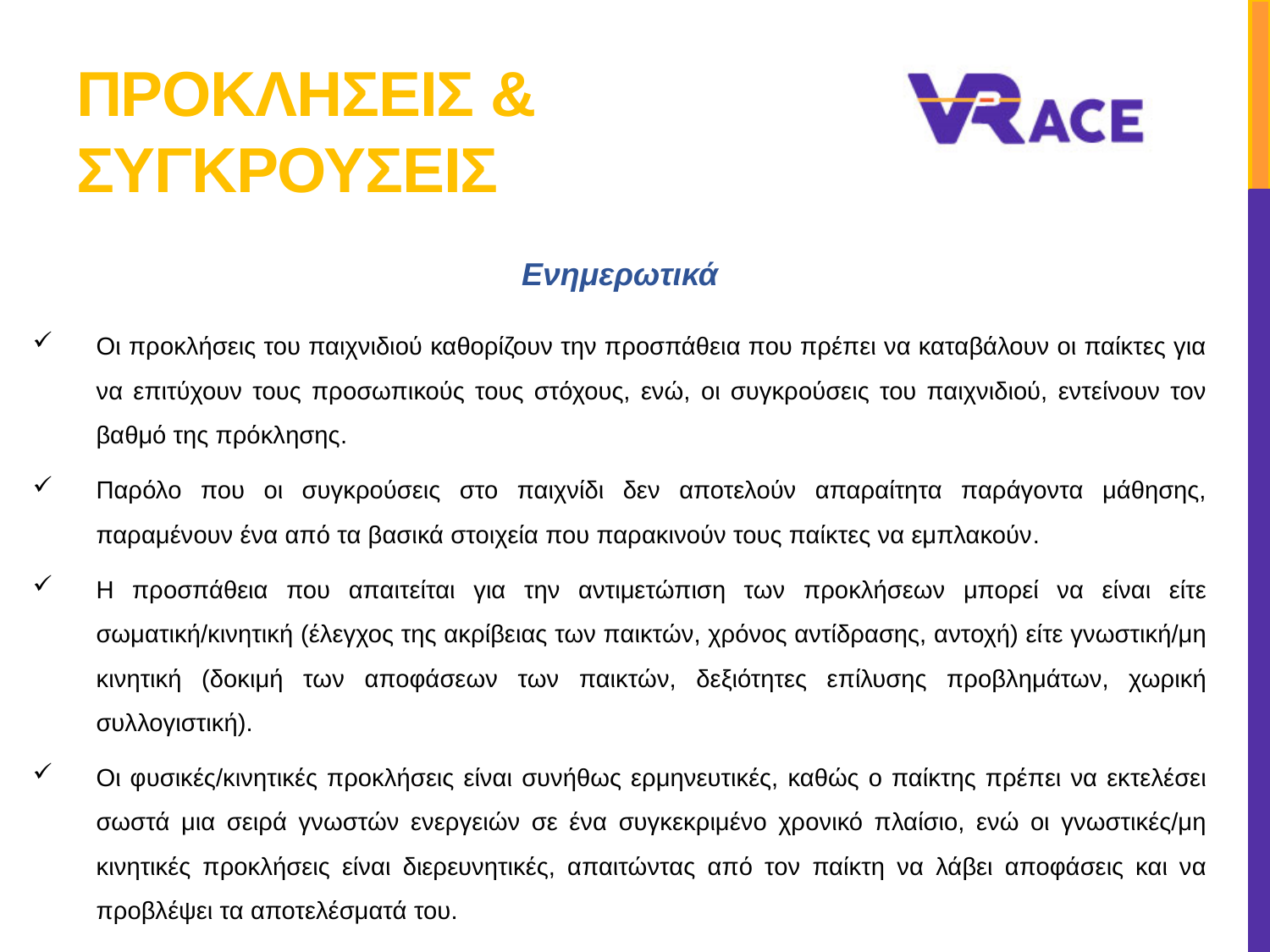

# προκλησεις & συγκρουσεισ
Ενημερωτικά
Οι προκλήσεις του παιχνιδιού καθορίζουν την προσπάθεια που πρέπει να καταβάλουν οι παίκτες για να επιτύχουν τους προσωπικούς τους στόχους, ενώ, οι συγκρούσεις του παιχνιδιού, εντείνουν τον βαθμό της πρόκλησης.
Παρόλο που οι συγκρούσεις στο παιχνίδι δεν αποτελούν απαραίτητα παράγοντα μάθησης, παραμένουν ένα από τα βασικά στοιχεία που παρακινούν τους παίκτες να εμπλακούν.
Η προσπάθεια που απαιτείται για την αντιμετώπιση των προκλήσεων μπορεί να είναι είτε σωματική/κινητική (έλεγχος της ακρίβειας των παικτών, χρόνος αντίδρασης, αντοχή) είτε γνωστική/μη κινητική (δοκιμή των αποφάσεων των παικτών, δεξιότητες επίλυσης προβλημάτων, χωρική συλλογιστική).
Οι φυσικές/κινητικές προκλήσεις είναι συνήθως ερμηνευτικές, καθώς ο παίκτης πρέπει να εκτελέσει σωστά μια σειρά γνωστών ενεργειών σε ένα συγκεκριμένο χρονικό πλαίσιο, ενώ οι γνωστικές/μη κινητικές προκλήσεις είναι διερευνητικές, απαιτώντας από τον παίκτη να λάβει αποφάσεις και να προβλέψει τα αποτελέσματά του.